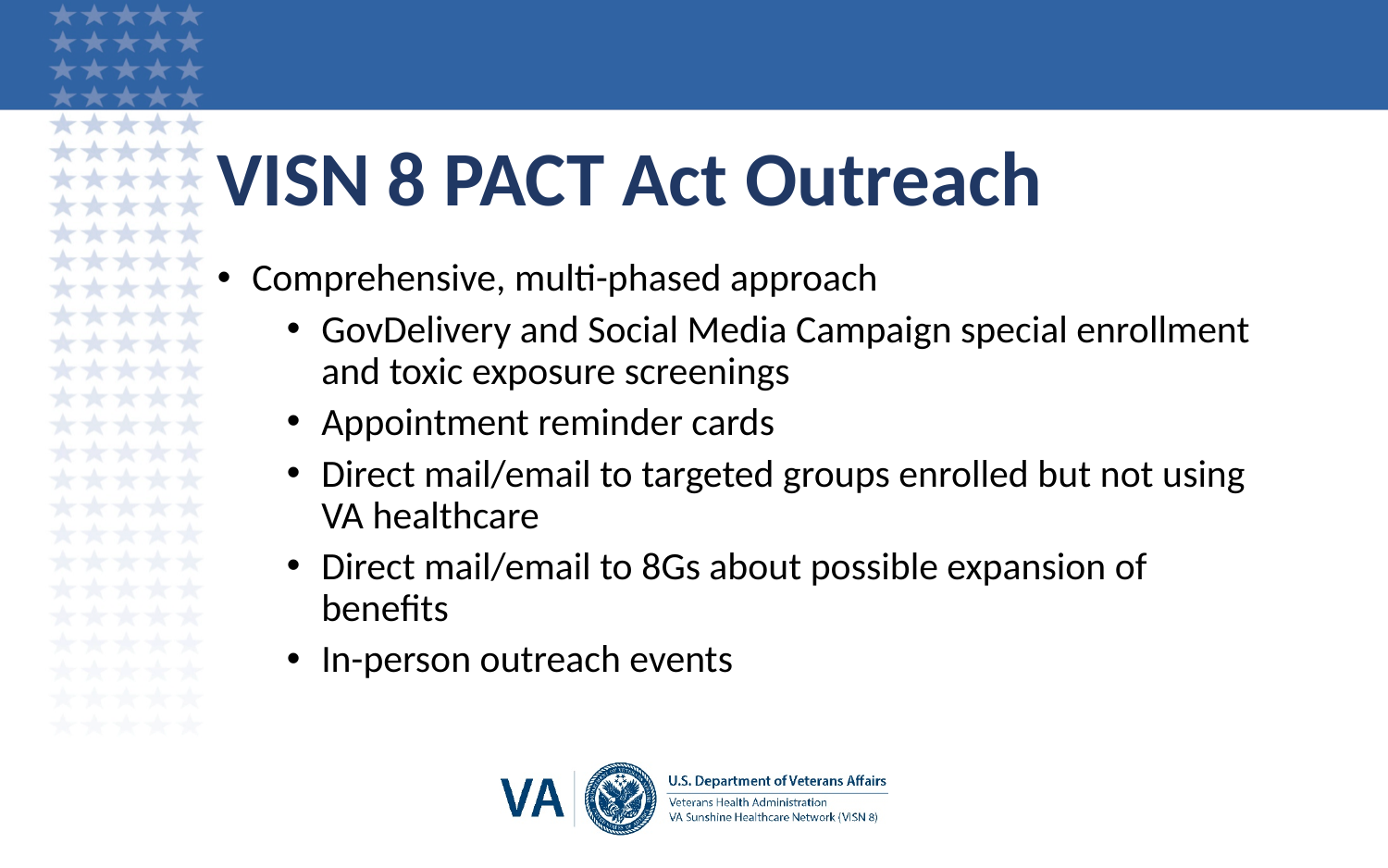

# VISN 8 PACT Act Outreach
Comprehensive, multi-phased approach
GovDelivery and Social Media Campaign special enrollment and toxic exposure screenings
Appointment reminder cards
Direct mail/email to targeted groups enrolled but not using VA healthcare
Direct mail/email to 8Gs about possible expansion of benefits
In-person outreach events